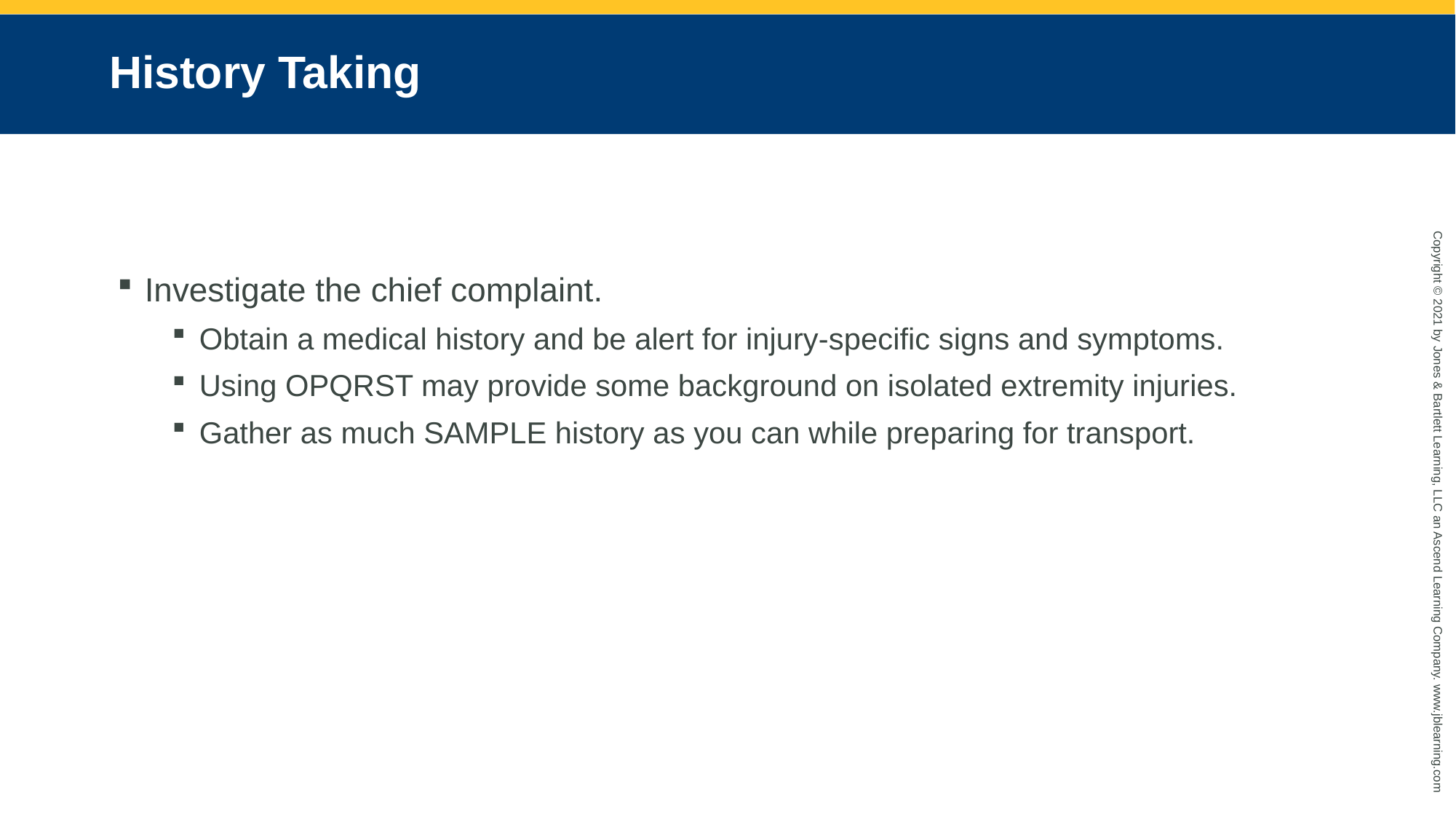

# History Taking
Investigate the chief complaint.
Obtain a medical history and be alert for injury-specific signs and symptoms.
Using OPQRST may provide some background on isolated extremity injuries.
Gather as much SAMPLE history as you can while preparing for transport.